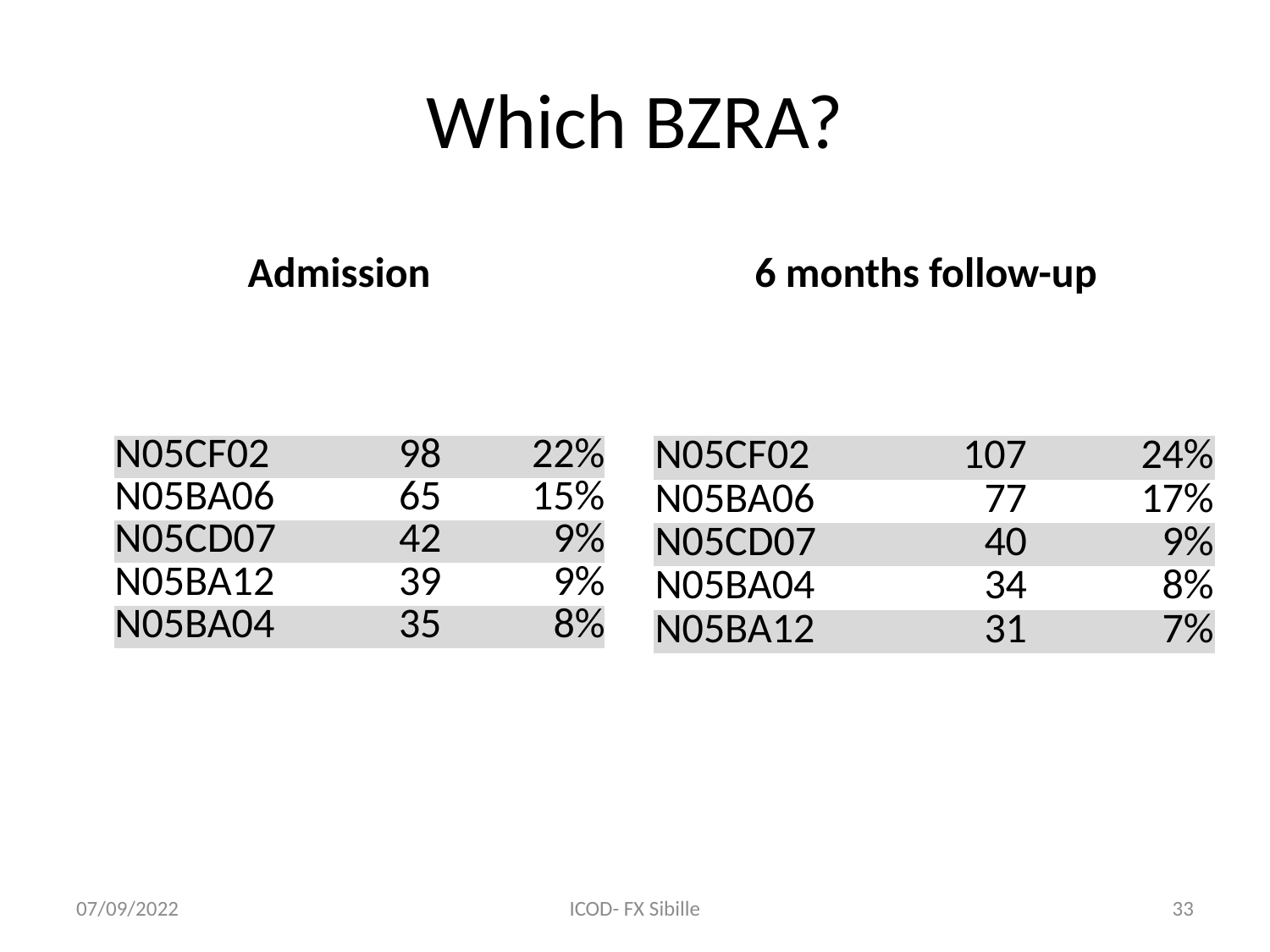

# Which BZRA?
Admission
6 months follow-up
| N05CF02 | 98 | 22% |
| --- | --- | --- |
| N05BA06 | 65 | 15% |
| N05CD07 | 42 | 9% |
| N05BA12 | 39 | 9% |
| N05BA04 | 35 | 8% |
| N05CF02 | 107 | 24% |
| --- | --- | --- |
| N05BA06 | 77 | 17% |
| N05CD07 | 40 | 9% |
| N05BA04 | 34 | 8% |
| N05BA12 | 31 | 7% |
07/09/2022
ICOD- FX Sibille
33